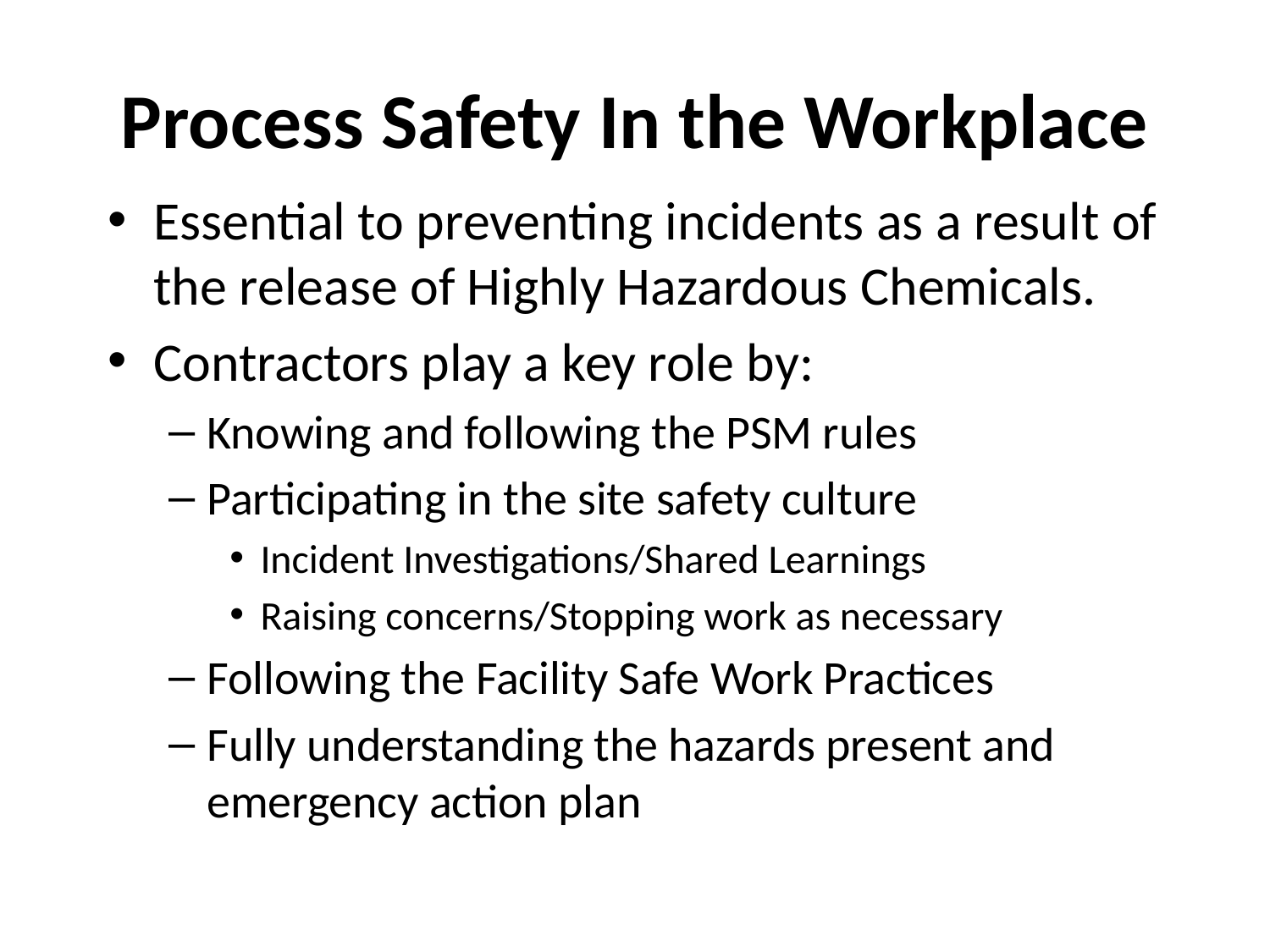

# Process Safety In the Workplace
Essential to preventing incidents as a result of the release of Highly Hazardous Chemicals.
Contractors play a key role by:
Knowing and following the PSM rules
Participating in the site safety culture
Incident Investigations/Shared Learnings
Raising concerns/Stopping work as necessary
Following the Facility Safe Work Practices
Fully understanding the hazards present and emergency action plan